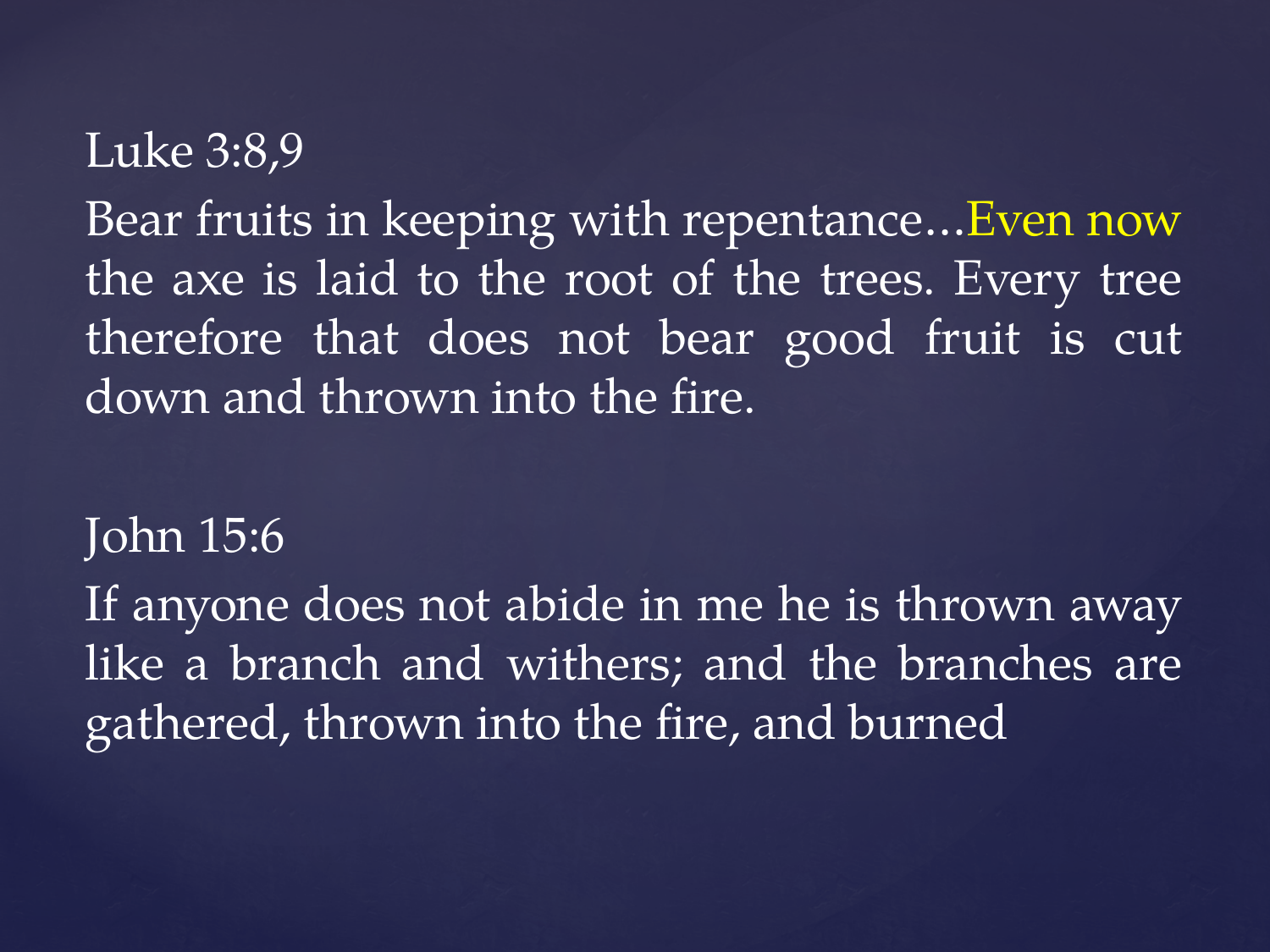

Luke 3:8,9
Bear fruits in keeping with repentance…Even now the axe is laid to the root of the trees. Every tree therefore that does not bear good fruit is cut down and thrown into the fire.

John 15:6
If anyone does not abide in me he is thrown away like a branch and withers; and the branches are gathered, thrown into the fire, and burned